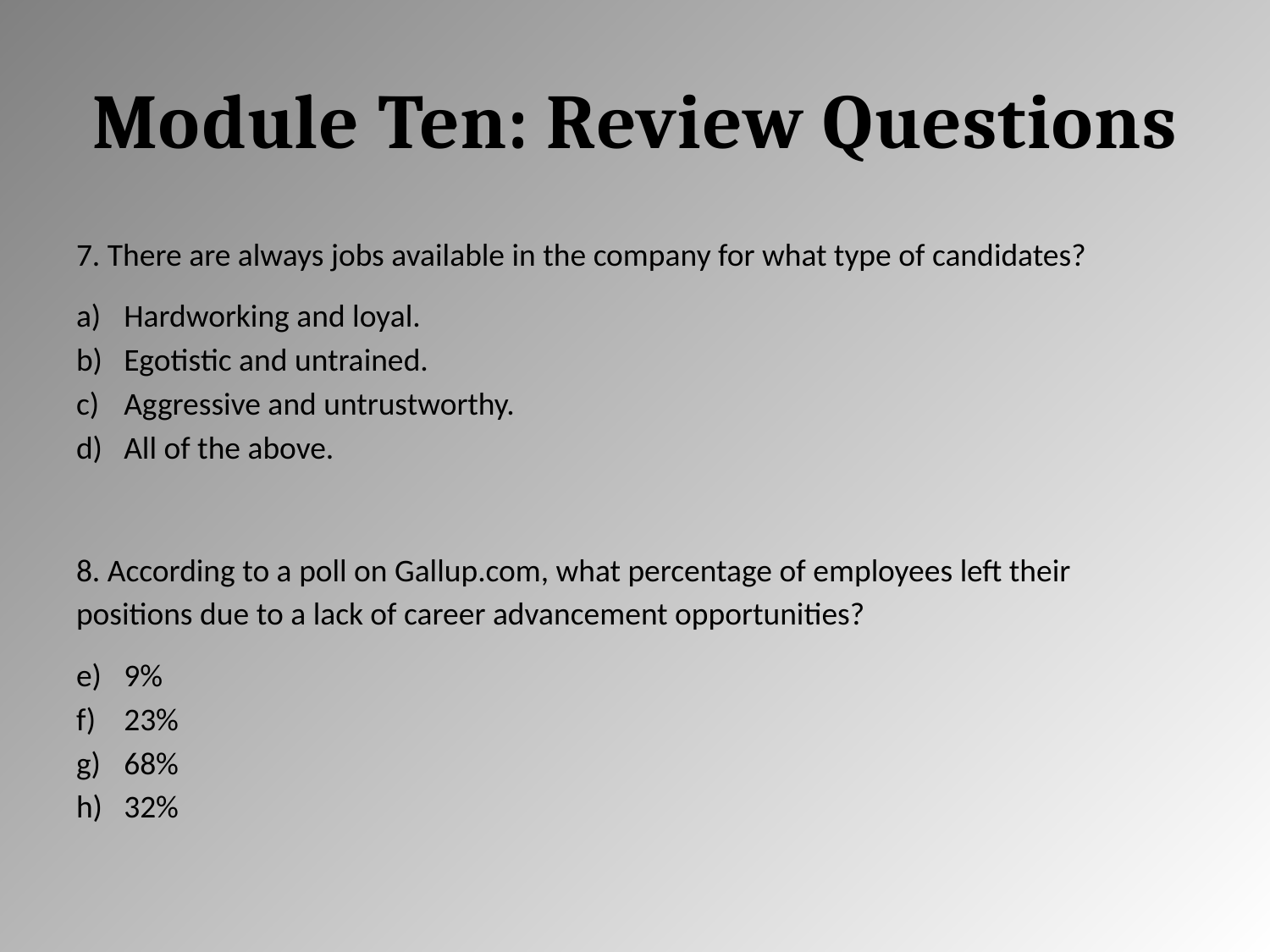

# Module Ten: Review Questions
7. There are always jobs available in the company for what type of candidates?
Hardworking and loyal.
Egotistic and untrained.
Aggressive and untrustworthy.
All of the above.

8. According to a poll on Gallup.com, what percentage of employees left their positions due to a lack of career advancement opportunities?
9%
23%
68%
32%